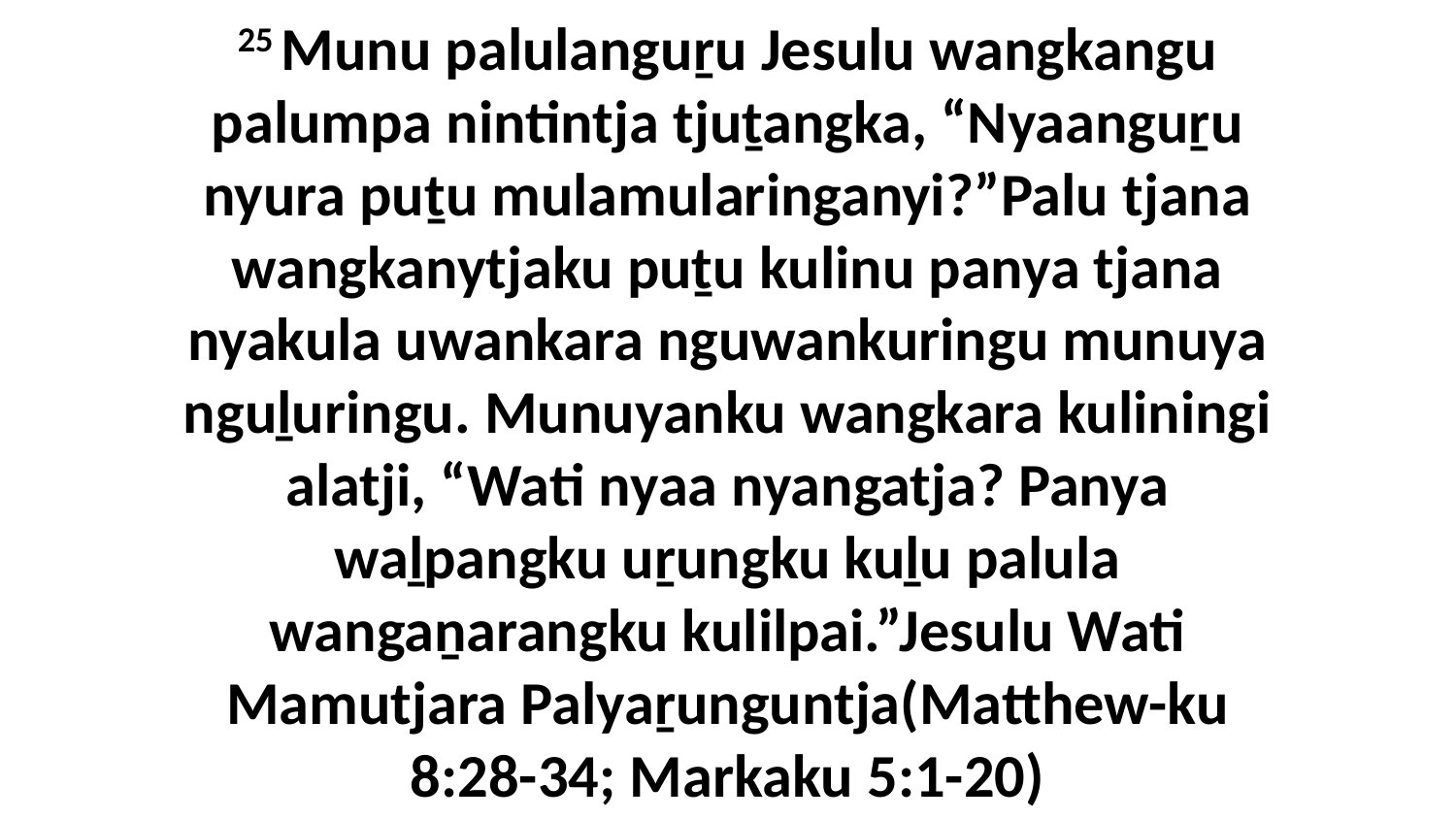

25 Munu palulanguṟu Jesulu wangkangu palumpa nintintja tjuṯangka, “Nyaanguṟu nyura puṯu mulamularinganyi?”Palu tjana wangkanytjaku puṯu kulinu panya tjana nyakula uwankara nguwankuringu munuya nguḻuringu. Munuyanku wangkara kuliningi alatji, “Wati nyaa nyangatja? Panya waḻpangku uṟungku kuḻu palula wangaṉarangku kulilpai.”Jesulu Wati Mamutjara Palyaṟunguntja(Matthew-ku 8:28-34; Markaku 5:1-20)